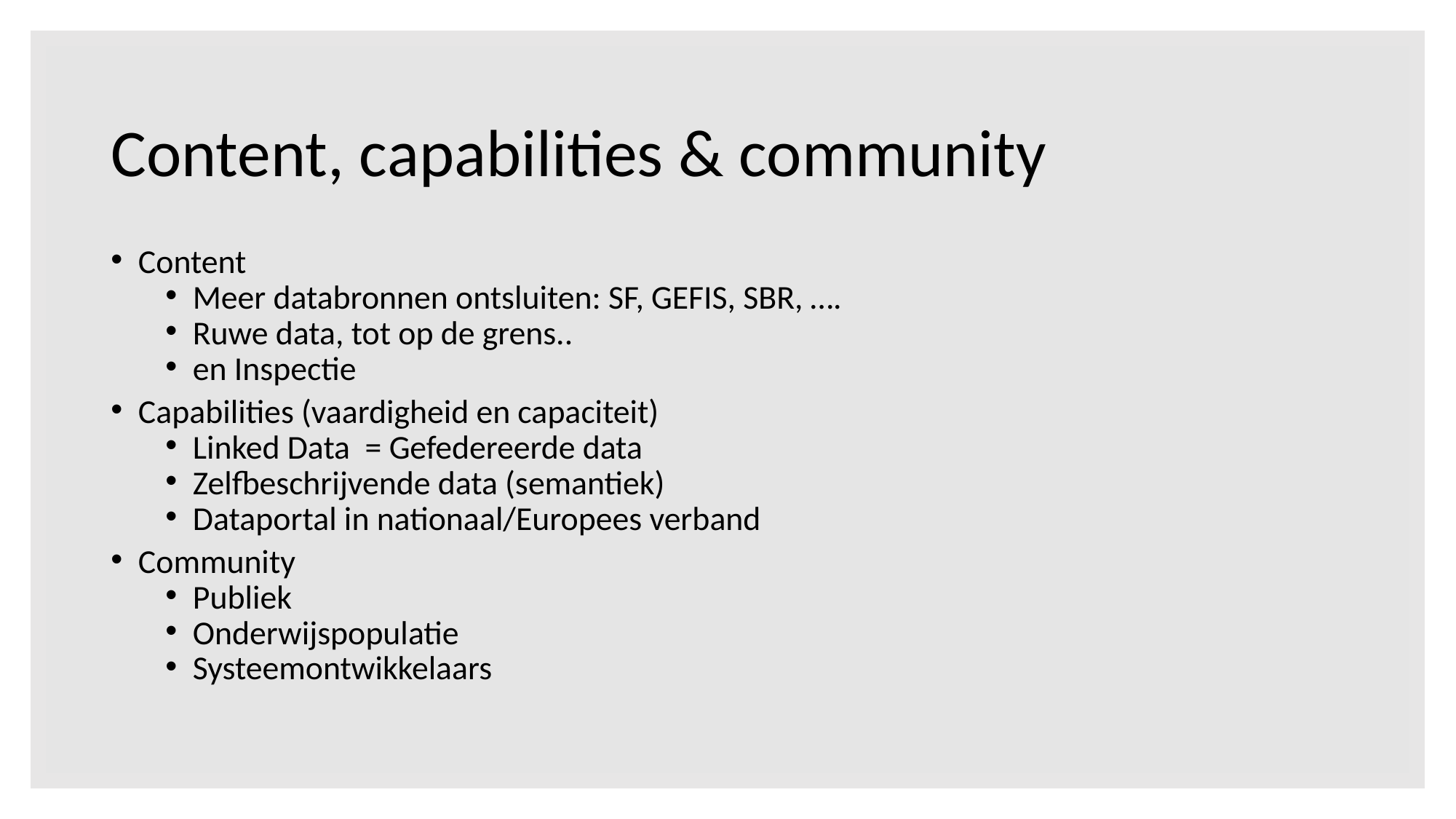

# Content, capabilities & community
Content
Meer databronnen ontsluiten: SF, GEFIS, SBR, ….
Ruwe data, tot op de grens..
en Inspectie
Capabilities (vaardigheid en capaciteit)
Linked Data  = Gefedereerde data
Zelfbeschrijvende data (semantiek)
Dataportal in nationaal/Europees verband
Community
Publiek
Onderwijspopulatie
Systeemontwikkelaars